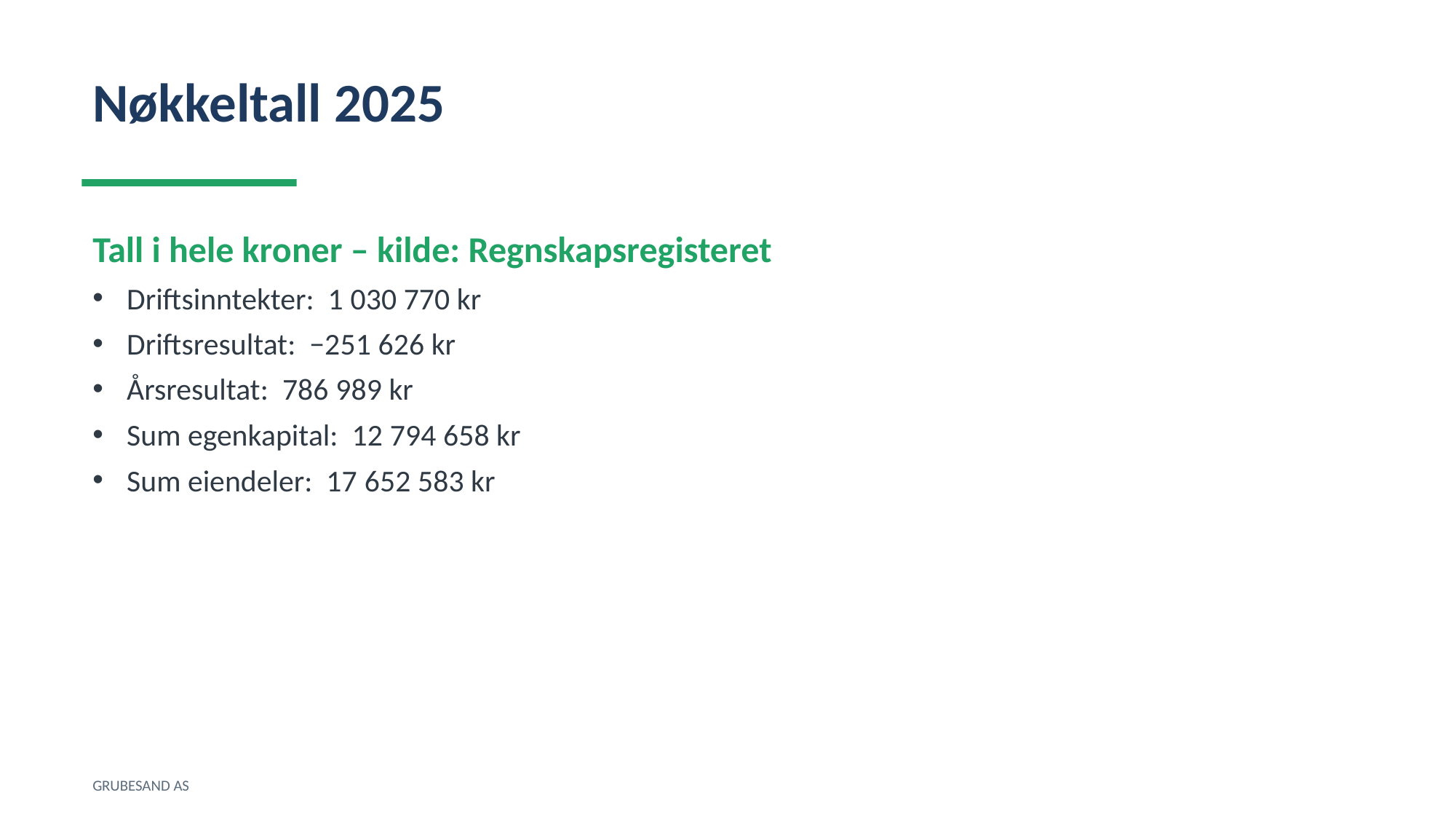

Nøkkeltall 2025

Tall i hele kroner – kilde: Regnskapsregisteret
Driftsinntekter:  1 030 770 kr
Driftsresultat:  −251 626 kr
Årsresultat:  786 989 kr
Sum egenkapital:  12 794 658 kr
Sum eiendeler:  17 652 583 kr
GRUBESAND AS